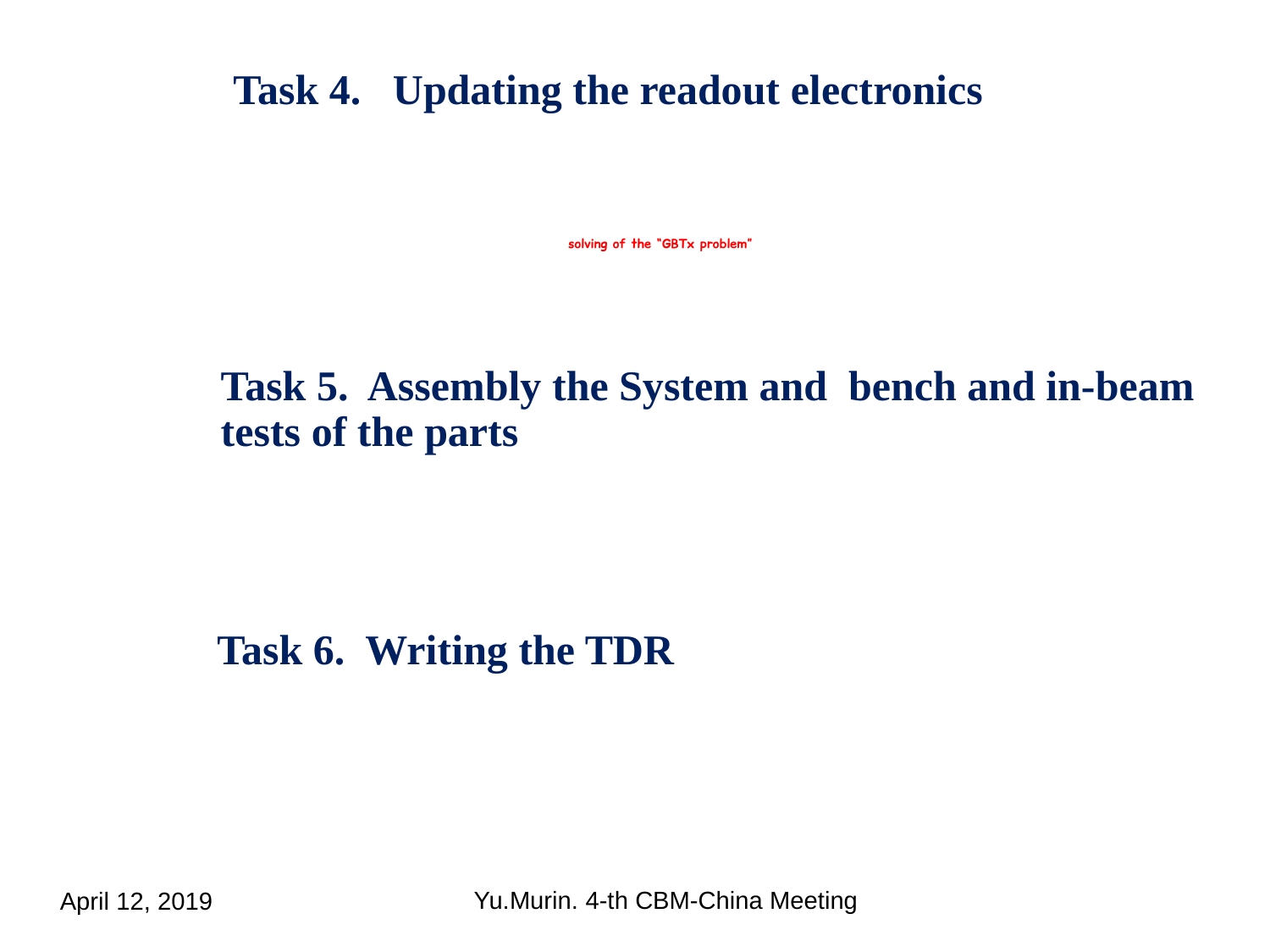

Task 4.   Updating the readout electronics

# solving of the “GBTx problem”
Task 5.  Assembly the System and  bench and in-beam
tests of the parts
Task 6.  Writing the TDR

Yu.Murin. 4-th CBM-China Meeting
April 12, 2019